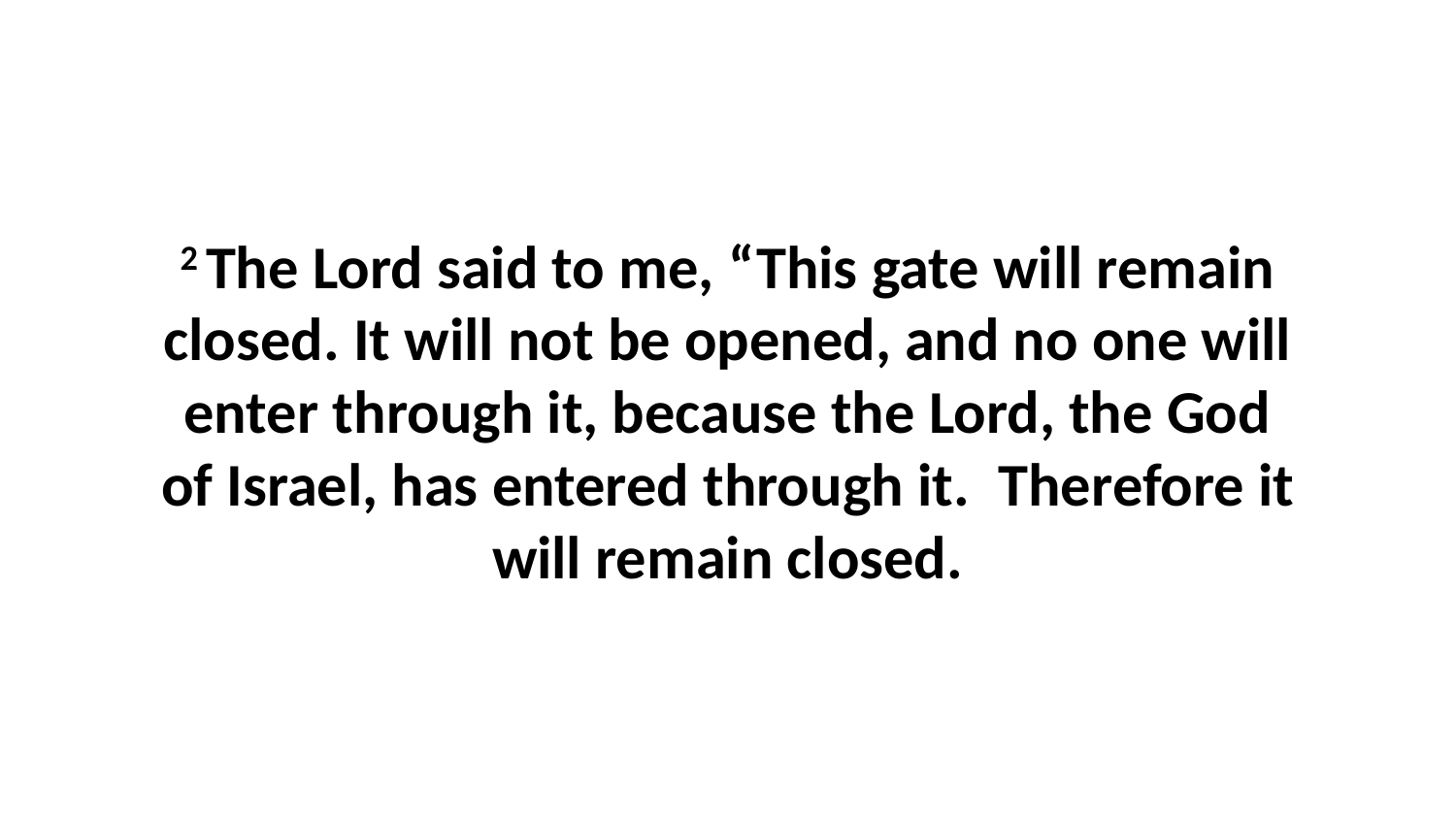

2 The Lord said to me, “This gate will remain closed. It will not be opened, and no one will enter through it, because the Lord, the God of Israel, has entered through it.  Therefore it will remain closed.